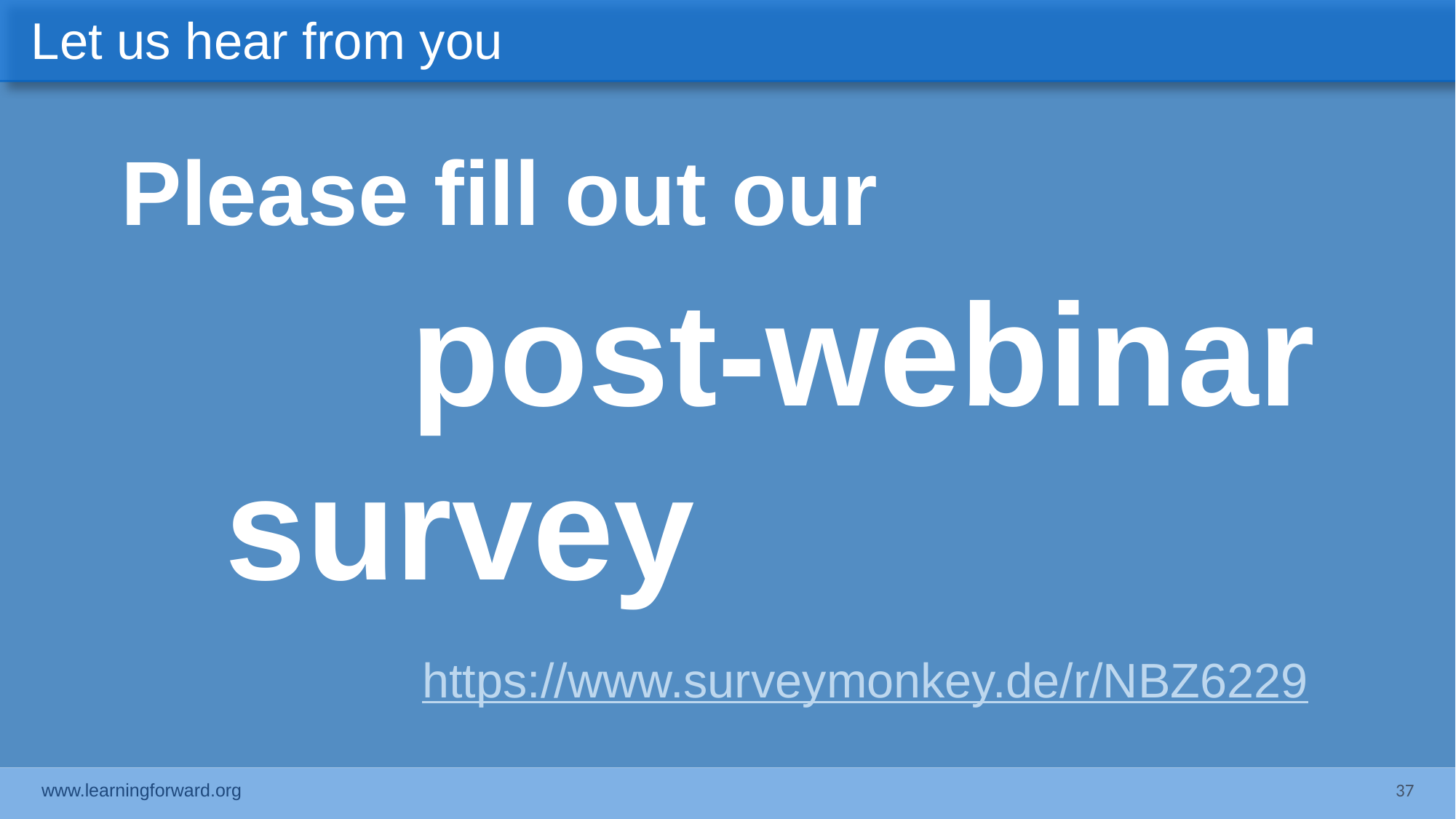

Let us hear from you

Please fill out our
post-webinar
survey
https://www.surveymonkey.de/r/NBZ6229

www.learningforward.org
37